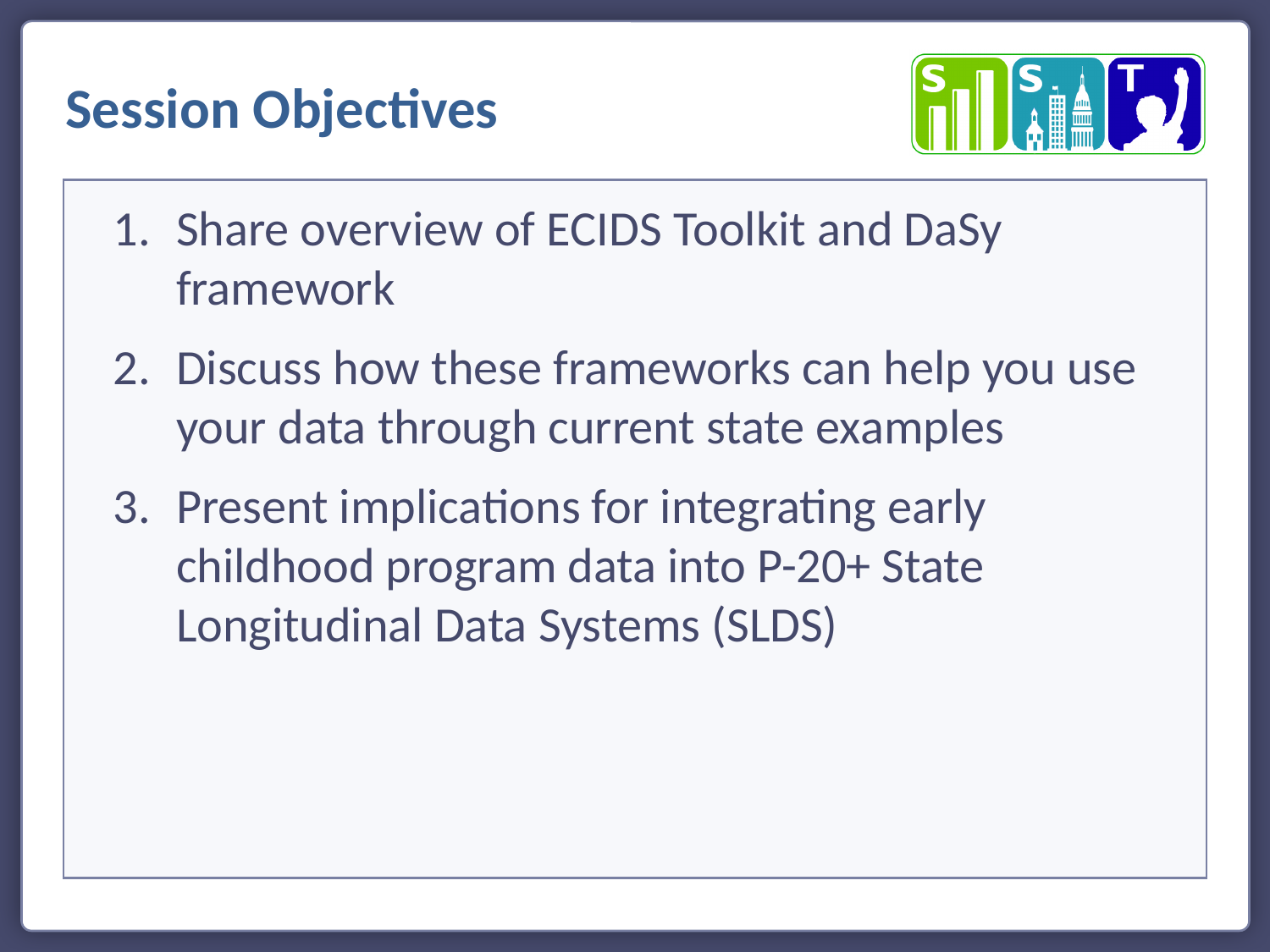

Session Objectives
Share overview of ECIDS Toolkit and DaSy framework
Discuss how these frameworks can help you use your data through current state examples
Present implications for integrating early childhood program data into P-20+ State Longitudinal Data Systems (SLDS)